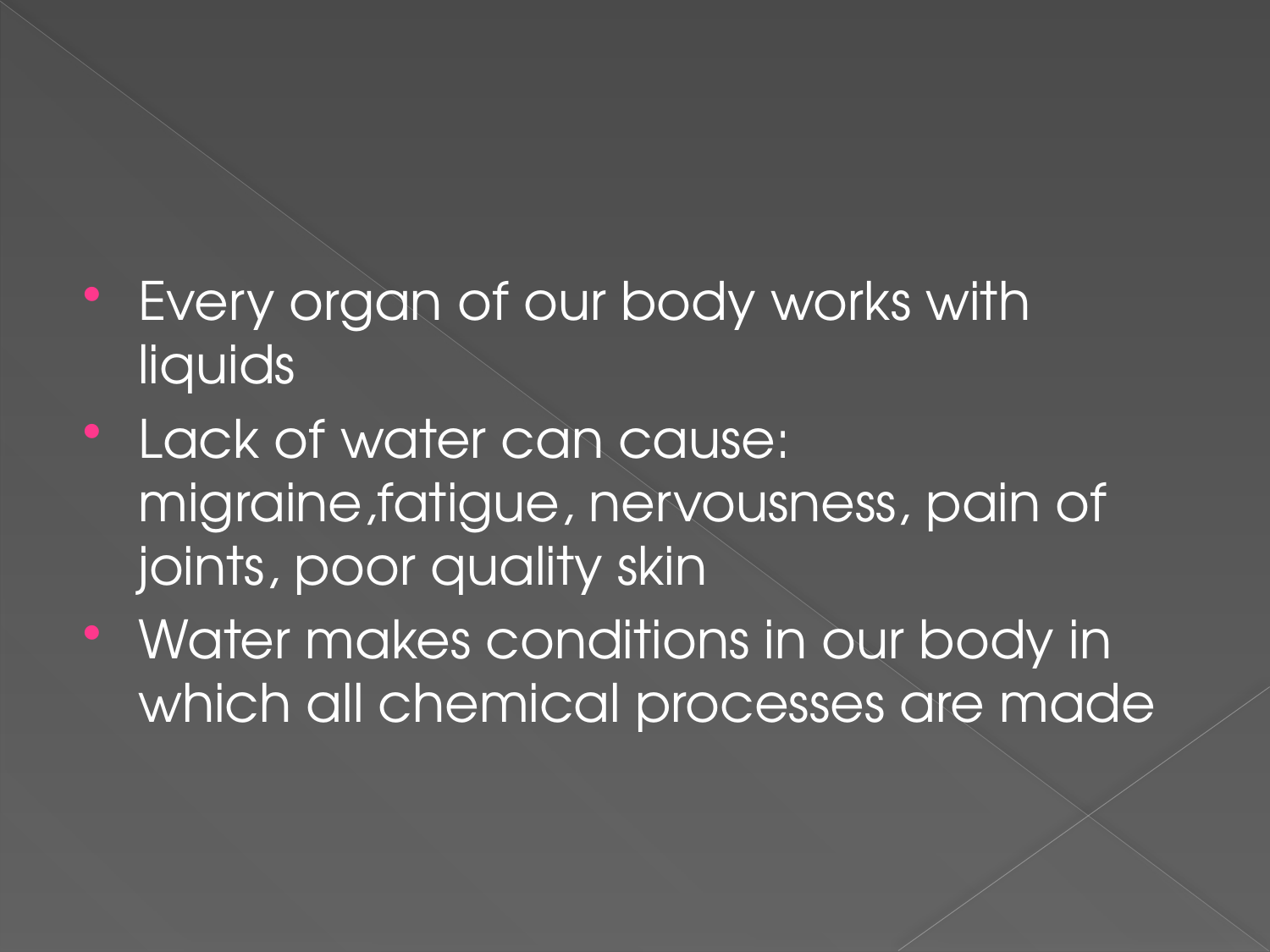

#
Every organ of our body works with liquids
Lack of water can cause: migraine,fatigue, nervousness, pain of joints, poor quality skin
Water makes conditions in our body in which all chemical processes are made